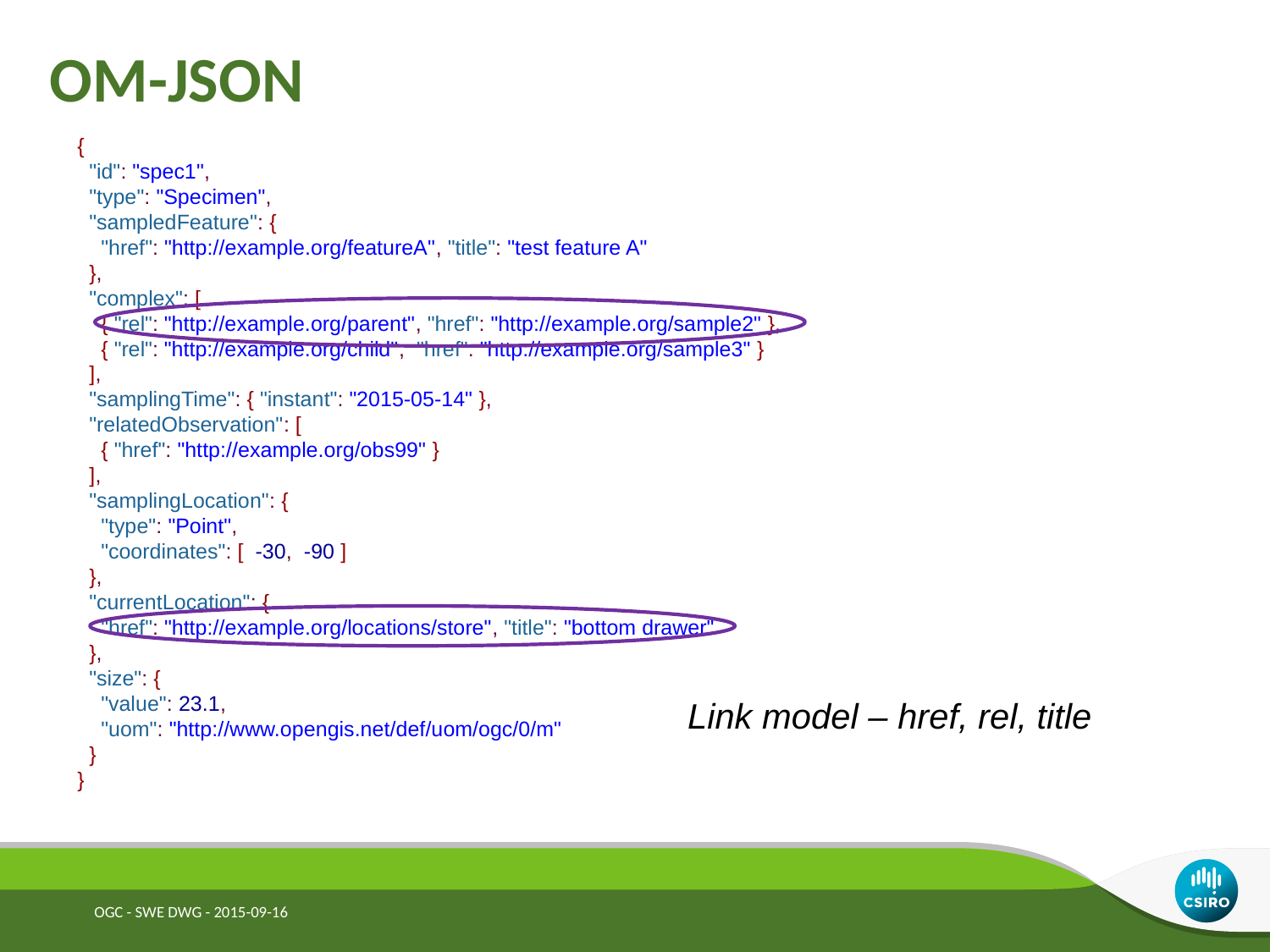

# OM-JSON
{
  "id": "spec1",
  "type": "Specimen",
  "sampledFeature": {
    "href": "http://example.org/featureA", "title": "test feature A"
  },
  "complex": [
    { "rel": "http://example.org/parent", "href": "http://example.org/sample2" },
    { "rel": "http://example.org/child",  "href": "http://example.org/sample3" }
  ],
  "samplingTime": { "instant": "2015-05-14" },
  "relatedObservation": [
    { "href": "http://example.org/obs99" }
  ],
  "samplingLocation": {
    "type": "Point",
    "coordinates": [  -30,  -90 ]
  },
  "currentLocation": {
    "href": "http://example.org/locations/store", "title": "bottom drawer"
  },
  "size": {
    "value": 23.1,
    "uom": "http://www.opengis.net/def/uom/ogc/0/m"
  }
}

Link model – href, rel, title
OGC - SWE DWG - 2015-09-16